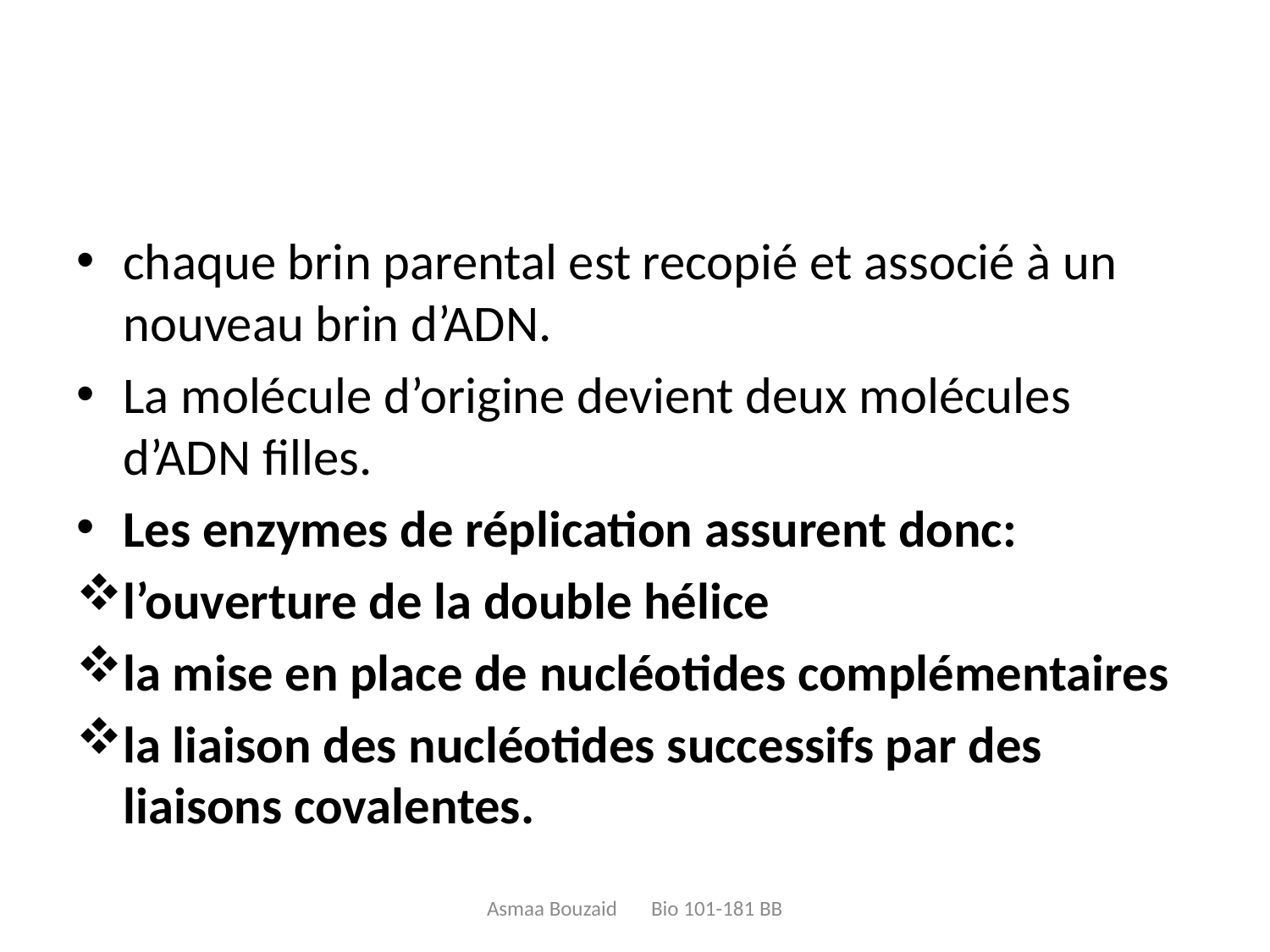

#
chaque brin parental est recopié et associé à un nouveau brin d’ADN.
La molécule d’origine devient deux molécules d’ADN filles.
Les enzymes de réplication assurent donc:
l’ouverture de la double hélice
la mise en place de nucléotides complémentaires
la liaison des nucléotides successifs par des liaisons covalentes.
Asmaa Bouzaid       Bio 101-181 BB